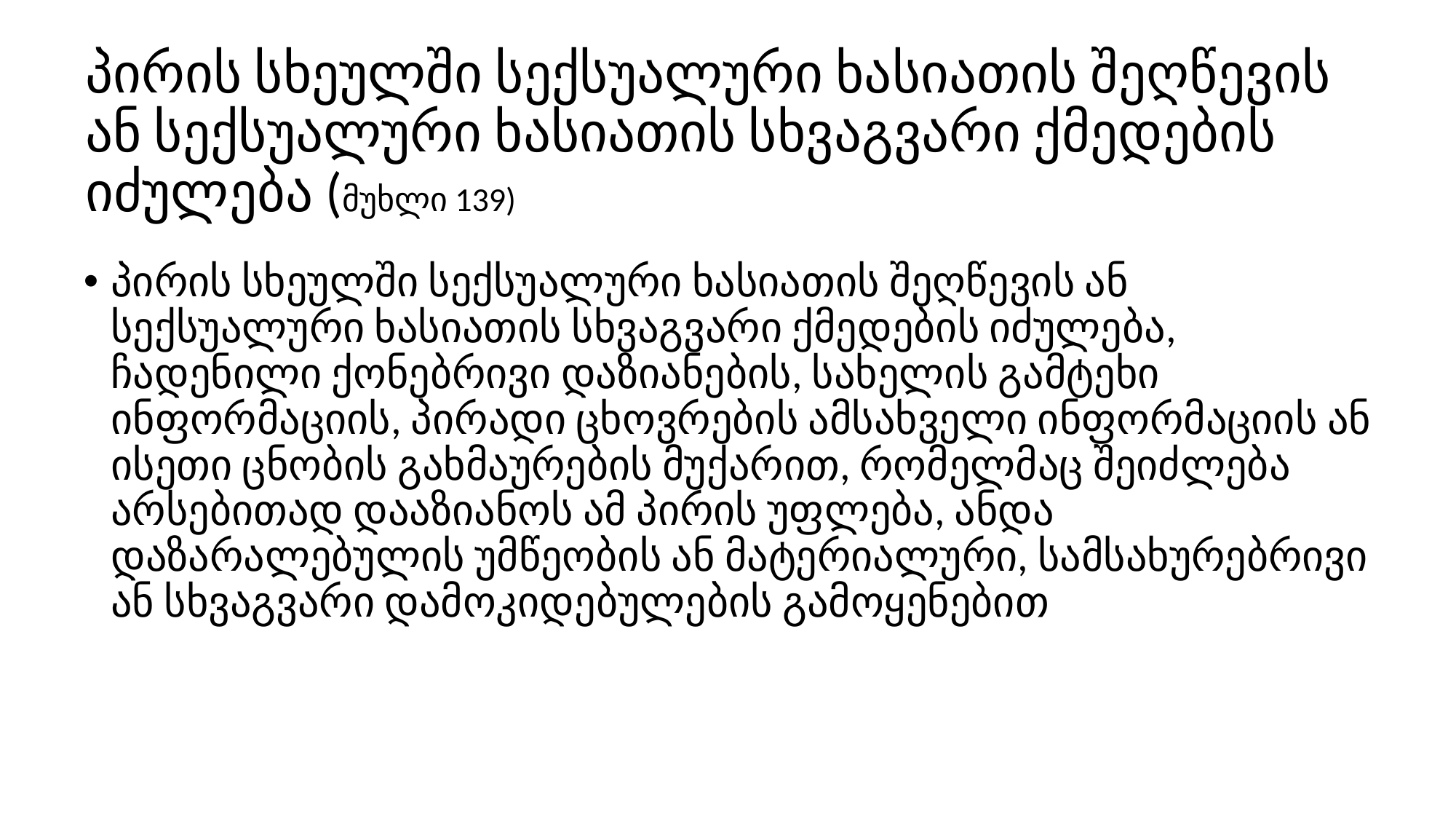

# პირის სხეულში სექსუალური ხასიათის შეღწევის ან სექსუალური ხასიათის სხვაგვარი ქმედების იძულება (მუხლი 139)
პირის სხეულში სექსუალური ხასიათის შეღწევის ან სექსუალური ხასიათის სხვაგვარი ქმედების იძულება, ჩადენილი ქონებრივი დაზიანების, სახელის გამტეხი ინფორმაციის, პირადი ცხოვრების ამსახველი ინფორმაციის ან ისეთი ცნობის გახმაურების მუქარით, რომელმაც შეიძლება არსებითად დააზიანოს ამ პირის უფლება, ანდა დაზარალებულის უმწეობის ან მატერიალური, სამსახურებრივი ან სხვაგვარი დამოკიდებულების გამოყენებით